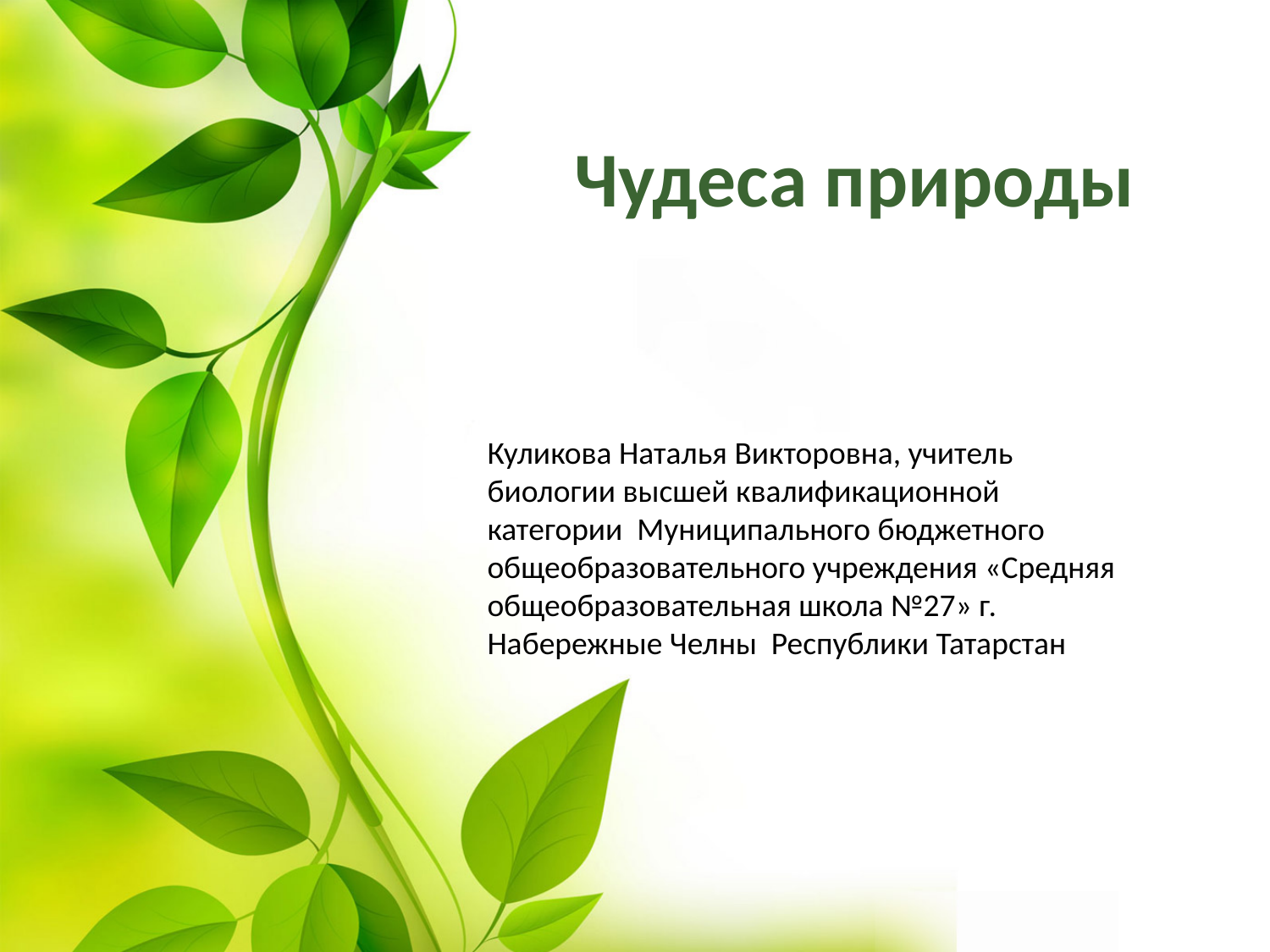

# Чудеса природы
Куликова Наталья Викторовна, учитель биологии высшей квалификационной категории  Муниципального бюджетного общеобразовательного учреждения «Средняя общеобразовательная школа №27» г. Набережные Челны  Республики Татарстан